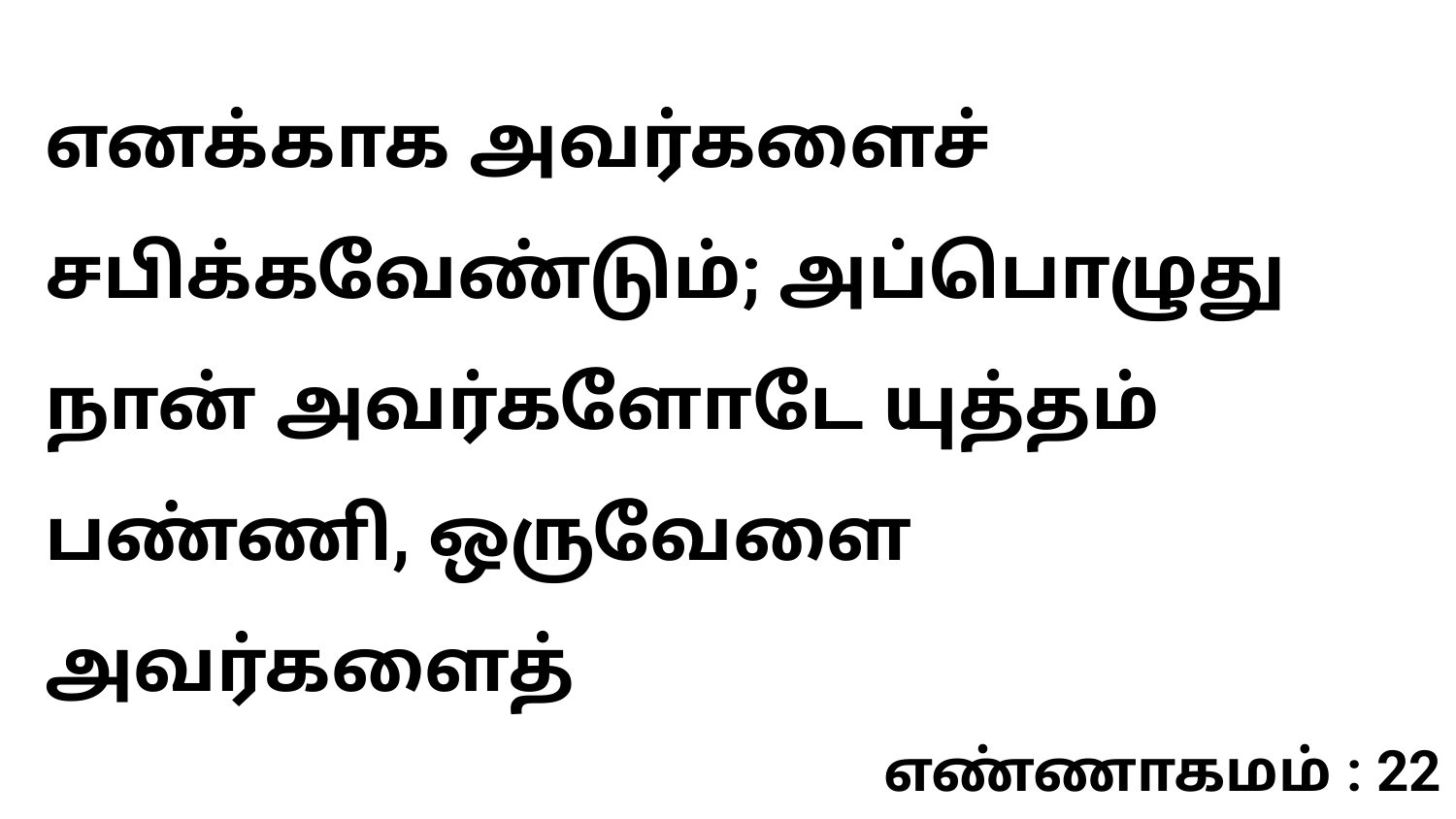

எனக்காக அவர்களைச் சபிக்கவேண்டும்; அப்பொழுது நான் அவர்களோடே யுத்தம் பண்ணி, ஒருவேளை அவர்களைத்
எண்ணாகமம் : 22